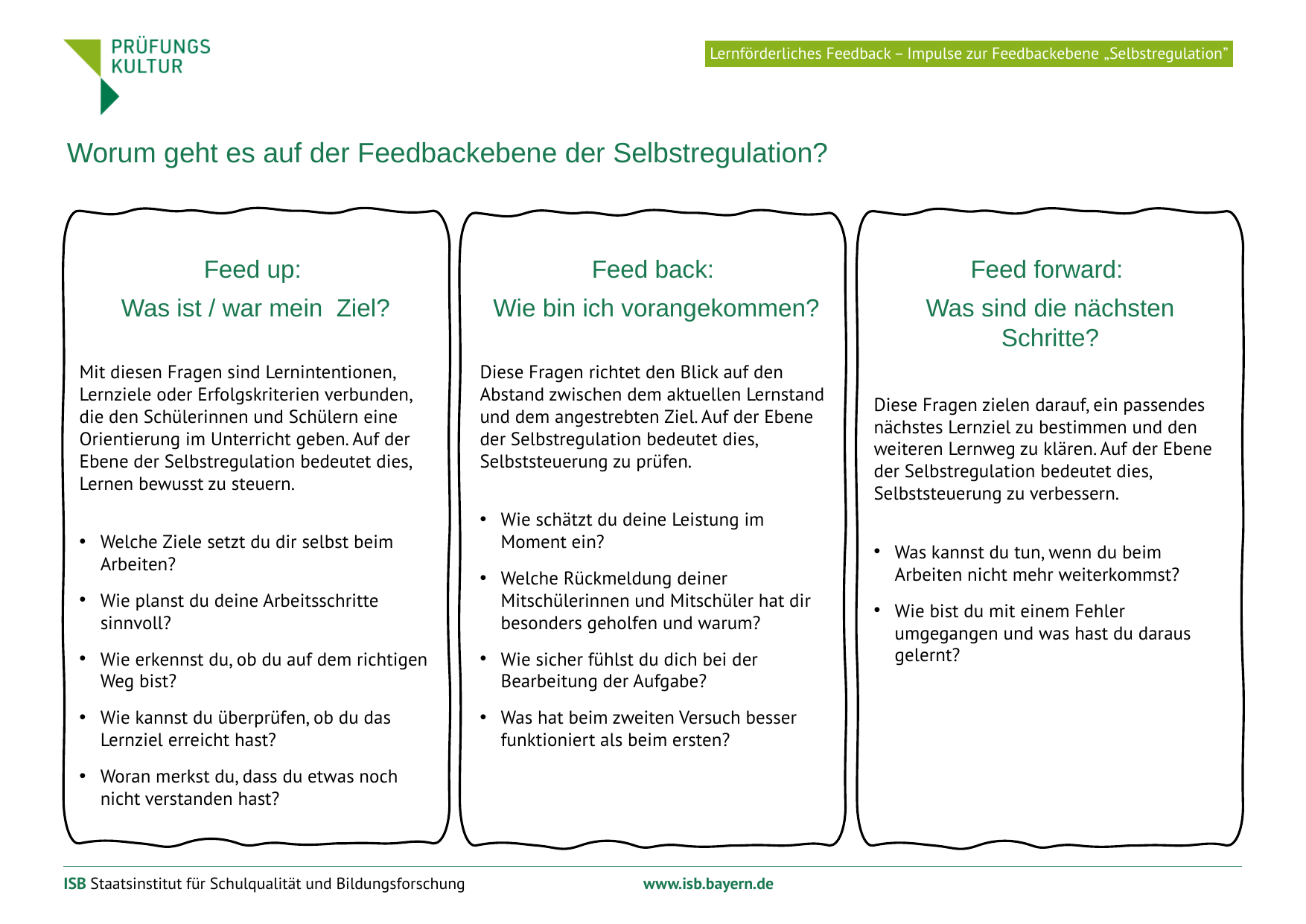

Lernförderliches Feedback – Impulse zur Feedbackebene „Selbstregulation”
Worum geht es auf der Feedbackebene der Selbstregulation?
Feed up:
Was ist / war mein  Ziel?

Mit diesen Fragen sind Lernintentionen, Lernziele oder Erfolgskriterien verbunden, die den Schülerinnen und Schülern eine Orientierung im Unterricht geben. Auf der Ebene der Selbstregulation bedeutet dies, Lernen bewusst zu steuern.

Welche Ziele setzt du dir selbst beim Arbeiten?
Wie planst du deine Arbeitsschritte sinnvoll?
Wie erkennst du, ob du auf dem richtigen Weg bist?
Wie kannst du überprüfen, ob du das Lernziel erreicht hast?
Woran merkst du, dass du etwas noch nicht verstanden hast?

Feed back:
Wie bin ich vorangekommen?

Diese Fragen richtet den Blick auf den Abstand zwischen dem aktuellen Lernstand und dem angestrebten Ziel. Auf der Ebene der Selbstregulation bedeutet dies, Selbststeuerung zu prüfen.

Wie schätzt du deine Leistung im Moment ein?
Welche Rückmeldung deiner Mitschülerinnen und Mitschüler hat dir besonders geholfen und warum?
Wie sicher fühlst du dich bei der Bearbeitung der Aufgabe?
Was hat beim zweiten Versuch besser funktioniert als beim ersten?

Feed forward:
Was sind die nächsten Schritte?

Diese Fragen zielen darauf, ein passendes nächstes Lernziel zu bestimmen und den weiteren Lernweg zu klären. Auf der Ebene der Selbstregulation bedeutet dies, Selbststeuerung zu verbessern.

Was kannst du tun, wenn du beim Arbeiten nicht mehr weiterkommst?
Wie bist du mit einem Fehler umgegangen und was hast du daraus gelernt?
ISB Staatsinstitut für Schulqualität und Bildungsforschung		     www.isb.bayern.de